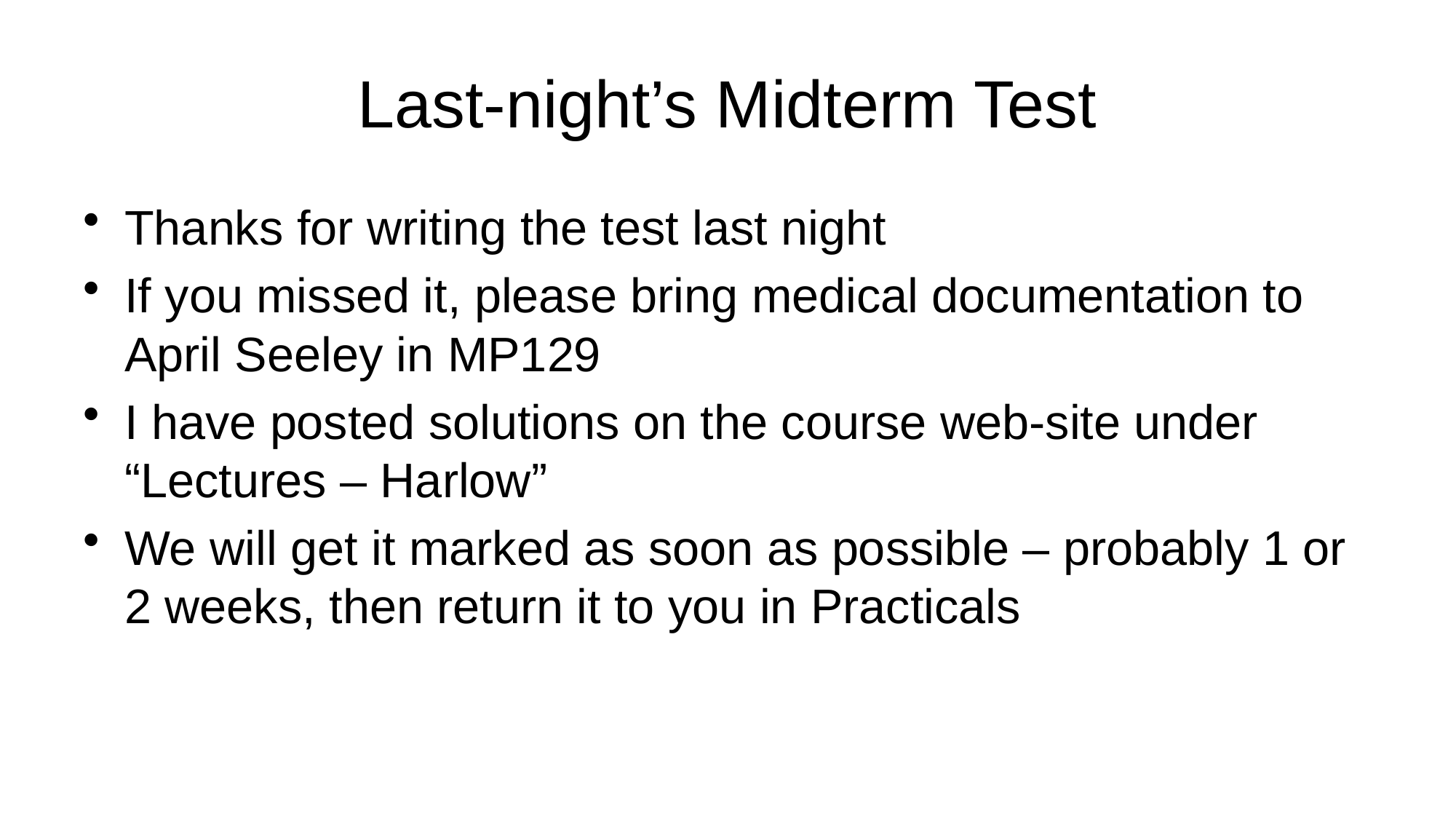

# Last-night’s Midterm Test
Thanks for writing the test last night
If you missed it, please bring medical documentation to April Seeley in MP129
I have posted solutions on the course web-site under “Lectures – Harlow”
We will get it marked as soon as possible – probably 1 or 2 weeks, then return it to you in Practicals